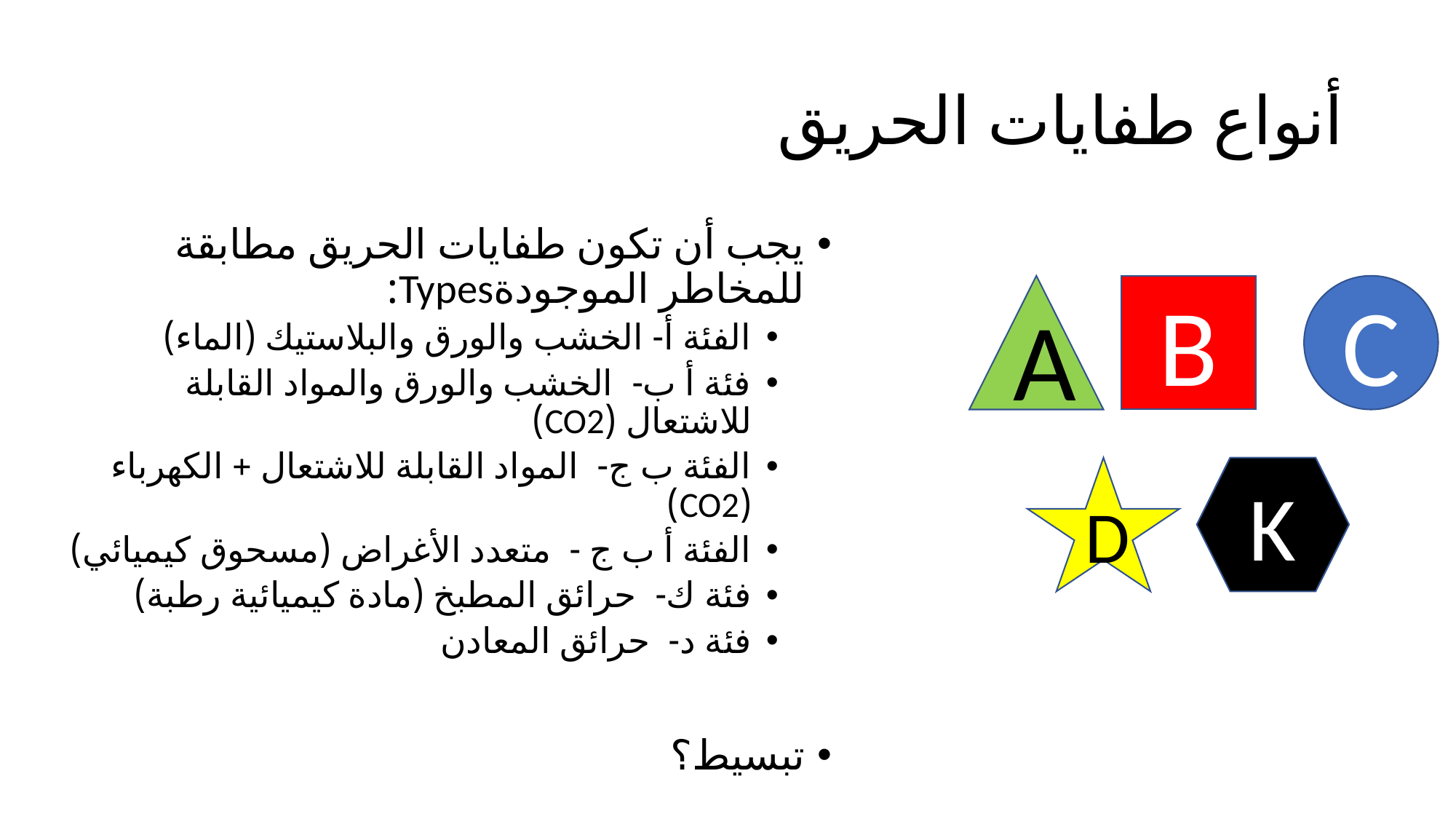

# أنواع طفايات الحريق
يجب أن تكون طفايات الحريق مطابقة للمخاطر الموجودةTypes:
الفئة أ- الخشب والورق والبلاستيك (الماء)
فئة أ ب-  الخشب والورق والمواد القابلة للاشتعال (CO2)
الفئة ب ج-  المواد القابلة للاشتعال + الكهرباء (CO2)
الفئة أ ب ج -  متعدد الأغراض (مسحوق كيميائي)
فئة ك-  حرائق المطبخ (مادة كيميائية رطبة)
فئة د-  حرائق المعادن

تبسيط؟

A
B
C
D
K